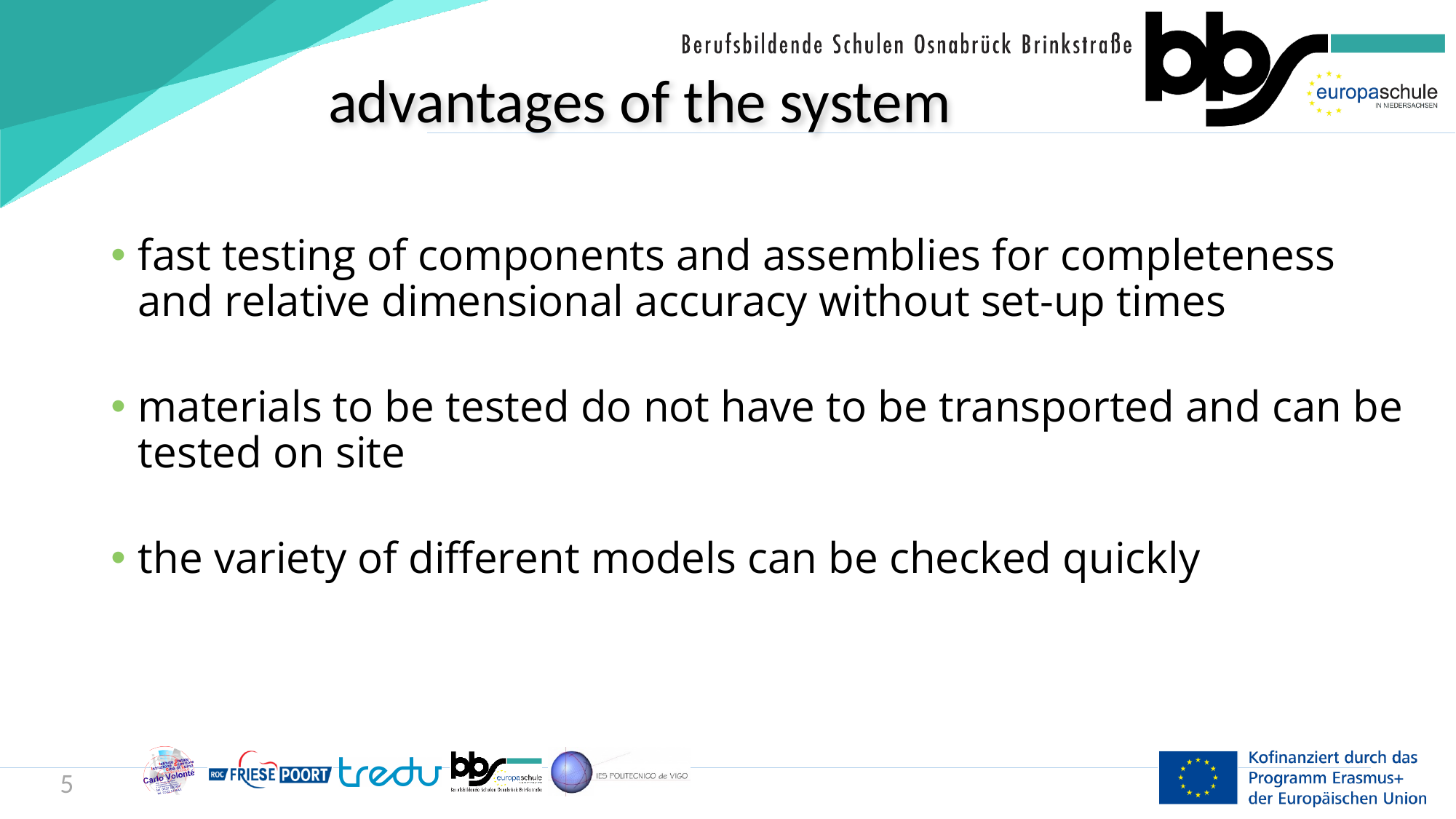

# advantages of the system

fast testing of components and assemblies for completeness and relative dimensional accuracy without set-up times

materials to be tested do not have to be transported and can be tested on site

the variety of different models can be checked quickly